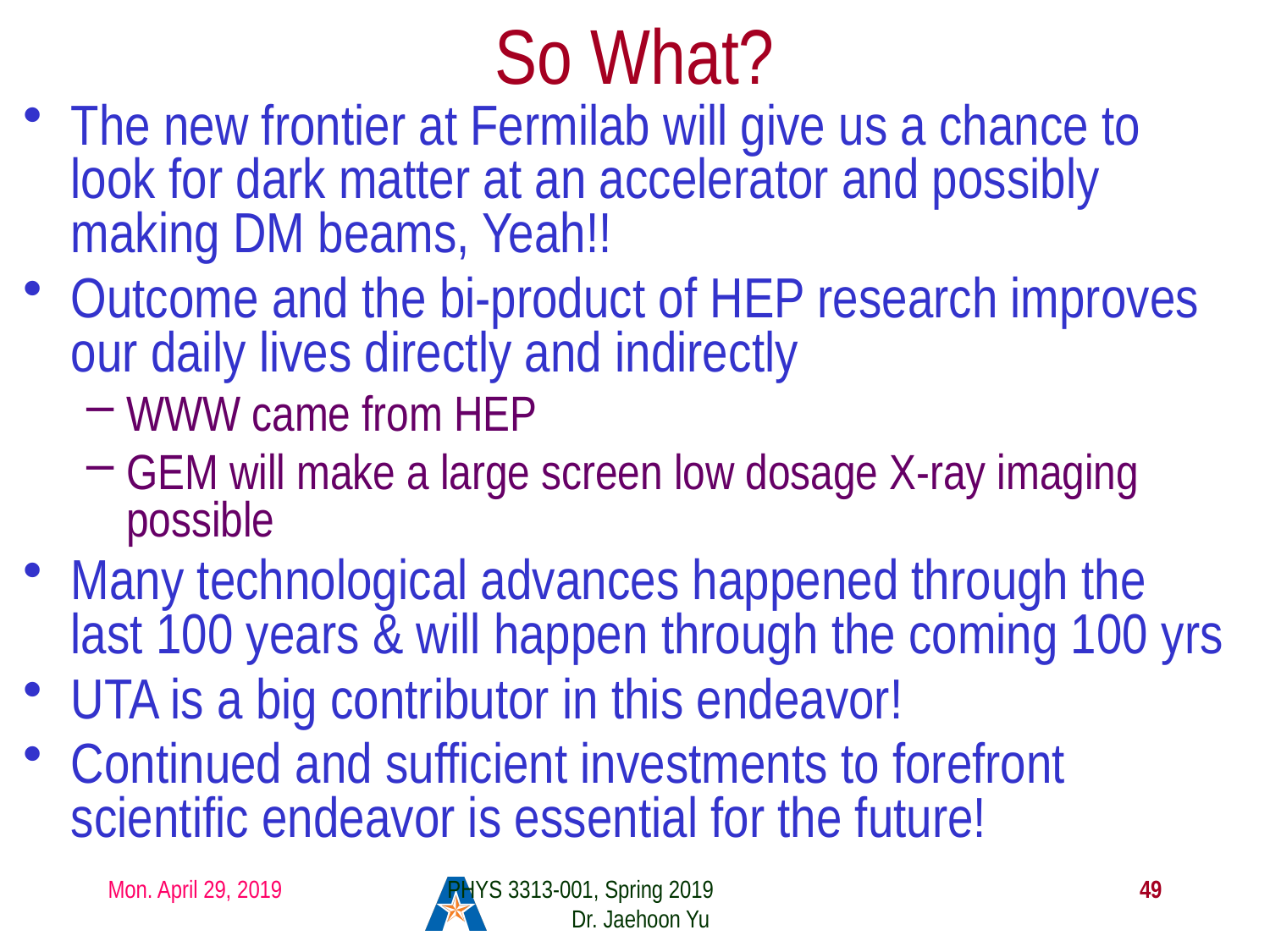

# So What?
The new frontier at Fermilab will give us a chance to look for dark matter at an accelerator and possibly making DM beams, Yeah!!
Outcome and the bi-product of HEP research improves our daily lives directly and indirectly
WWW came from HEP
GEM will make a large screen low dosage X-ray imaging possible
Many technological advances happened through the last 100 years & will happen through the coming 100 yrs
UTA is a big contributor in this endeavor!
Continued and sufficient investments to forefront scientific endeavor is essential for the future!

Mon. April 29, 2019
PHYS 3313-001, Spring 2019                      Dr. Jaehoon Yu
49